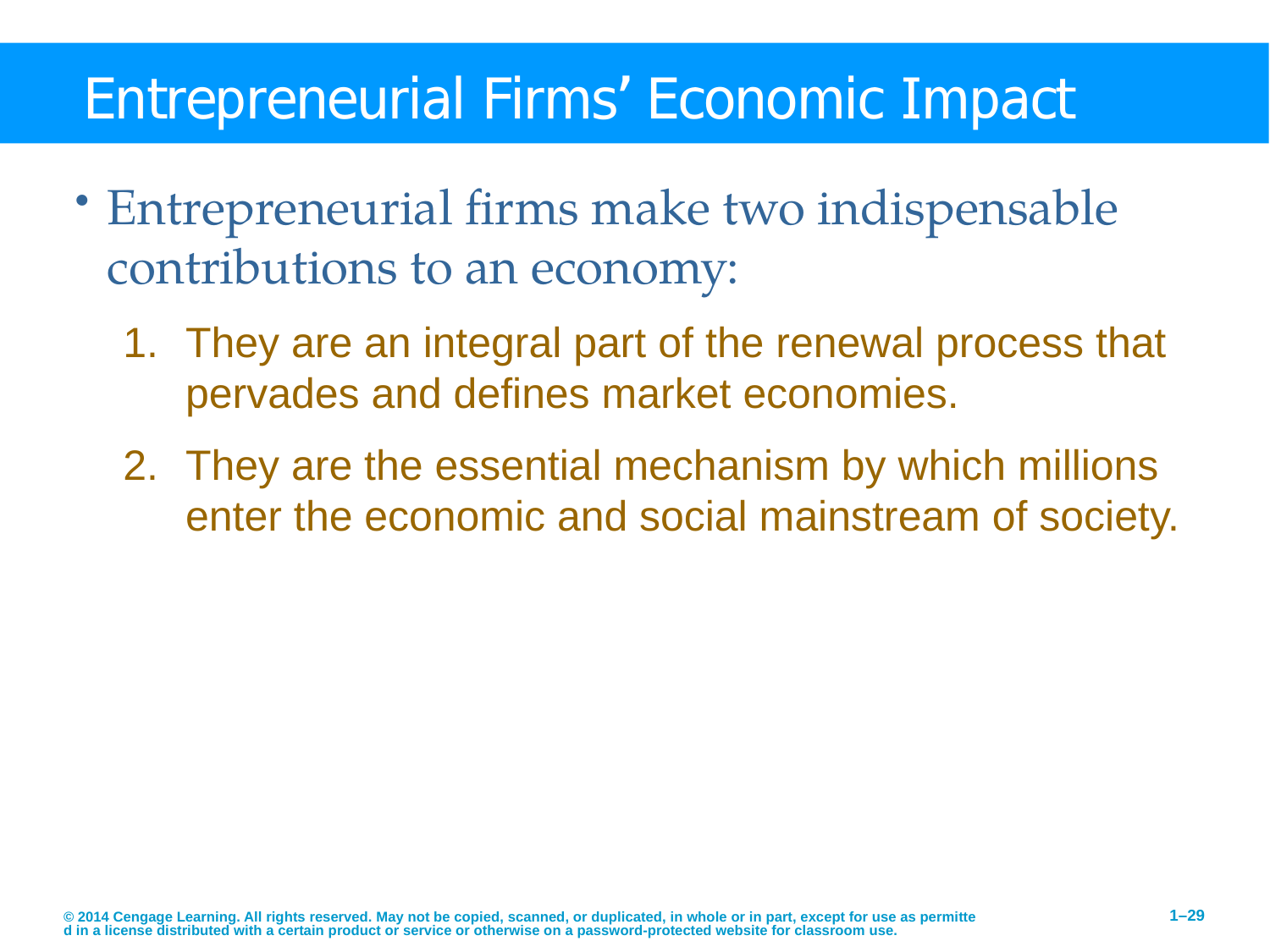

# Entrepreneurial Firms’ Economic Impact
Entrepreneurial firms make two indispensable contributions to an economy:
They are an integral part of the renewal process that pervades and defines market economies.
They are the essential mechanism by which millions enter the economic and social mainstream of society.
© 2014 Cengage Learning. All rights reserved. May not be copied, scanned, or duplicated, in whole or in part, except for use as permitted in a license distributed with a certain product or service or otherwise on a password-protected website for classroom use.
1–29